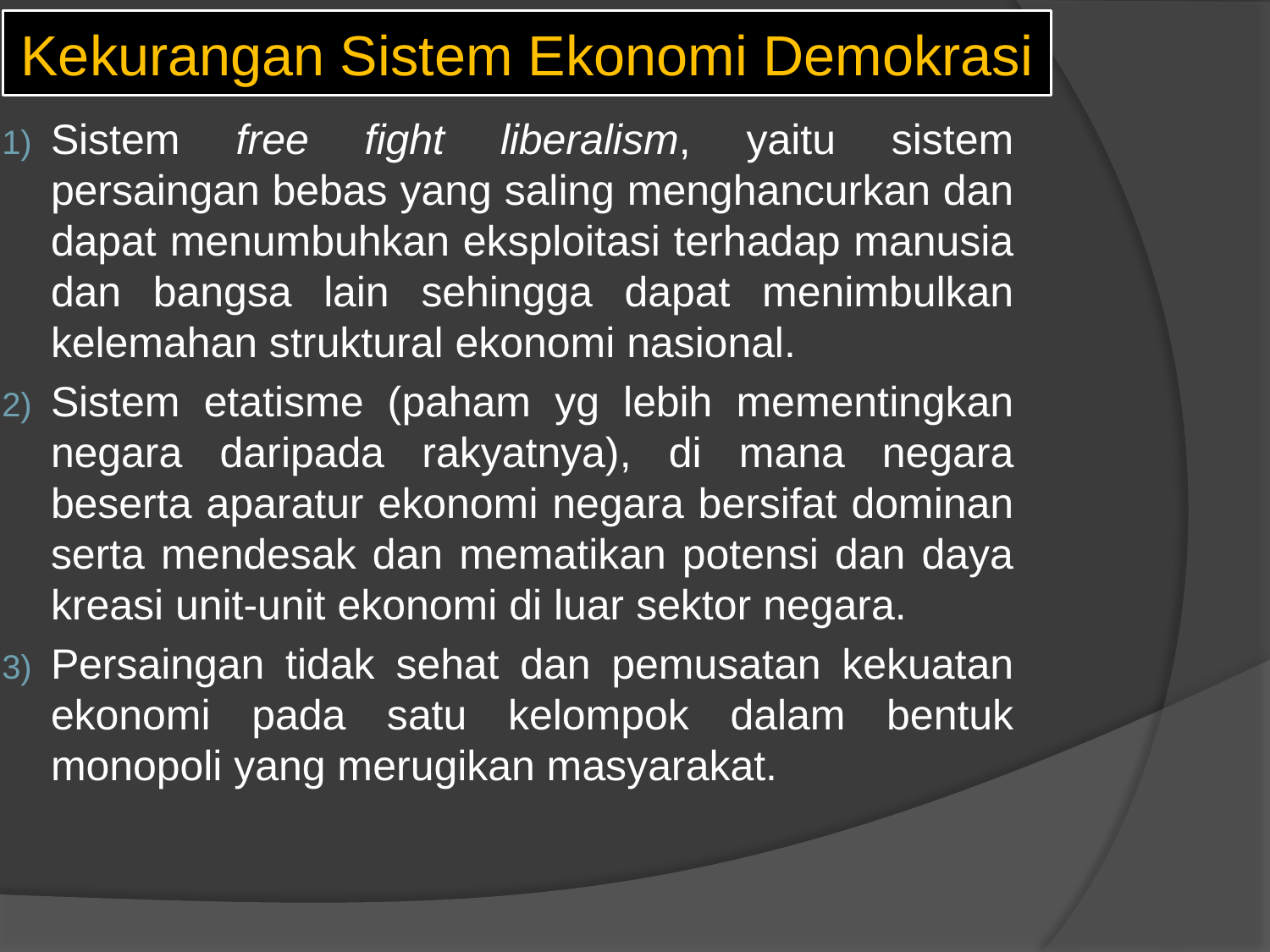

# Kekurangan Sistem Ekonomi Demokrasi
Sistem free fight liberalism, yaitu sistem persaingan bebas yang saling menghancurkan dan dapat menumbuhkan eksploitasi terhadap manusia dan bangsa lain sehingga dapat menimbulkan kelemahan struktural ekonomi nasional.
Sistem etatisme (paham yg lebih mementingkan negara daripada rakyatnya), di mana negara beserta aparatur ekonomi negara bersifat dominan serta mendesak dan mematikan potensi dan daya kreasi unit-unit ekonomi di luar sektor negara.
Persaingan tidak sehat dan pemusatan kekuatan ekonomi pada satu kelompok dalam bentuk monopoli yang merugikan masyarakat.